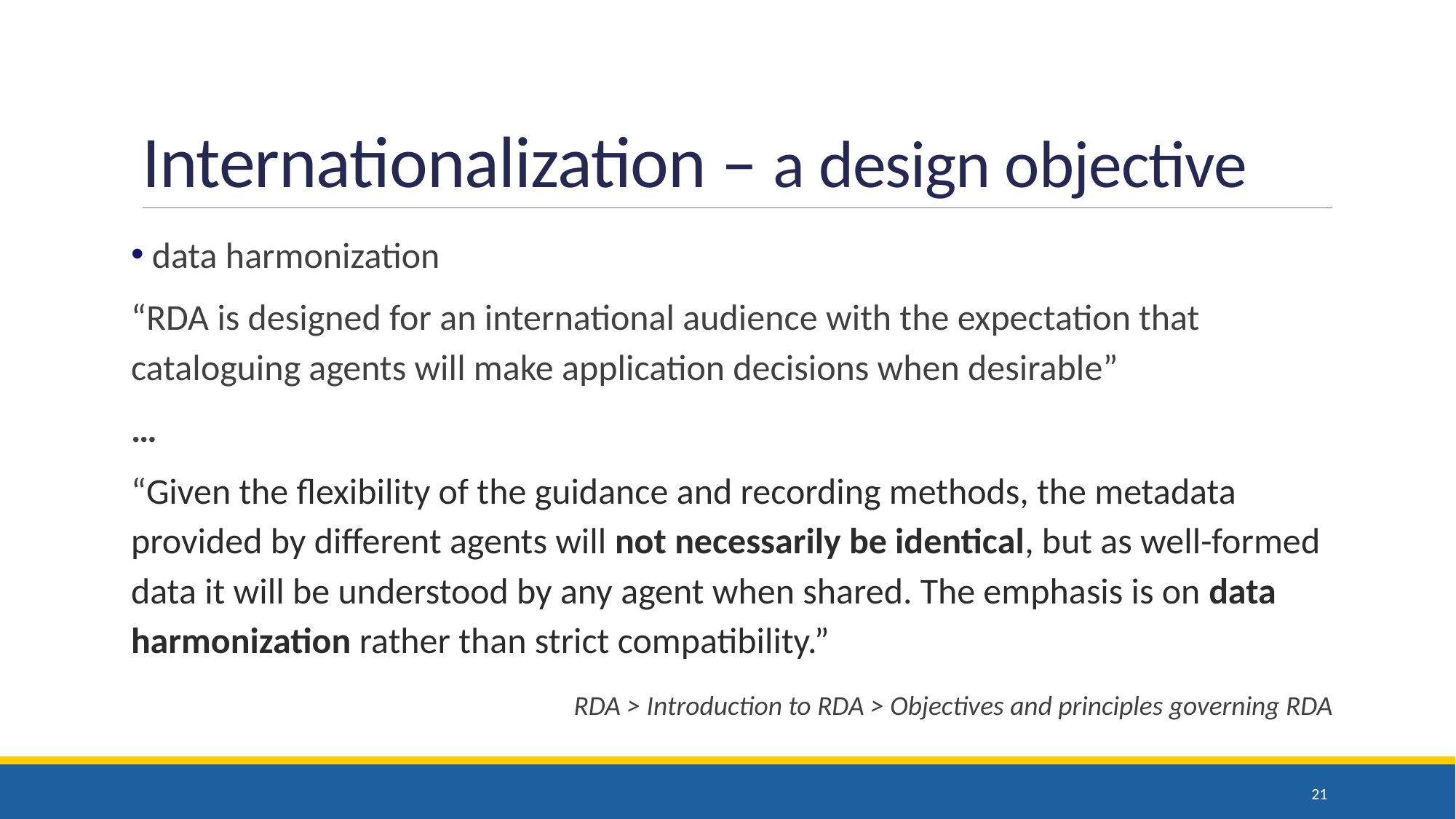

# Internationalization – a design objective
 data harmonization
“RDA is designed for an international audience with the expectation that cataloguing agents will make application decisions when desirable”
…
“Given the flexibility of the guidance and recording methods, the metadata provided by different agents will not necessarily be identical, but as well-formed data it will be understood by any agent when shared. The emphasis is on data harmonization rather than strict compatibility.”
				 RDA > Introduction to RDA > Objectives and principles governing RDA
21